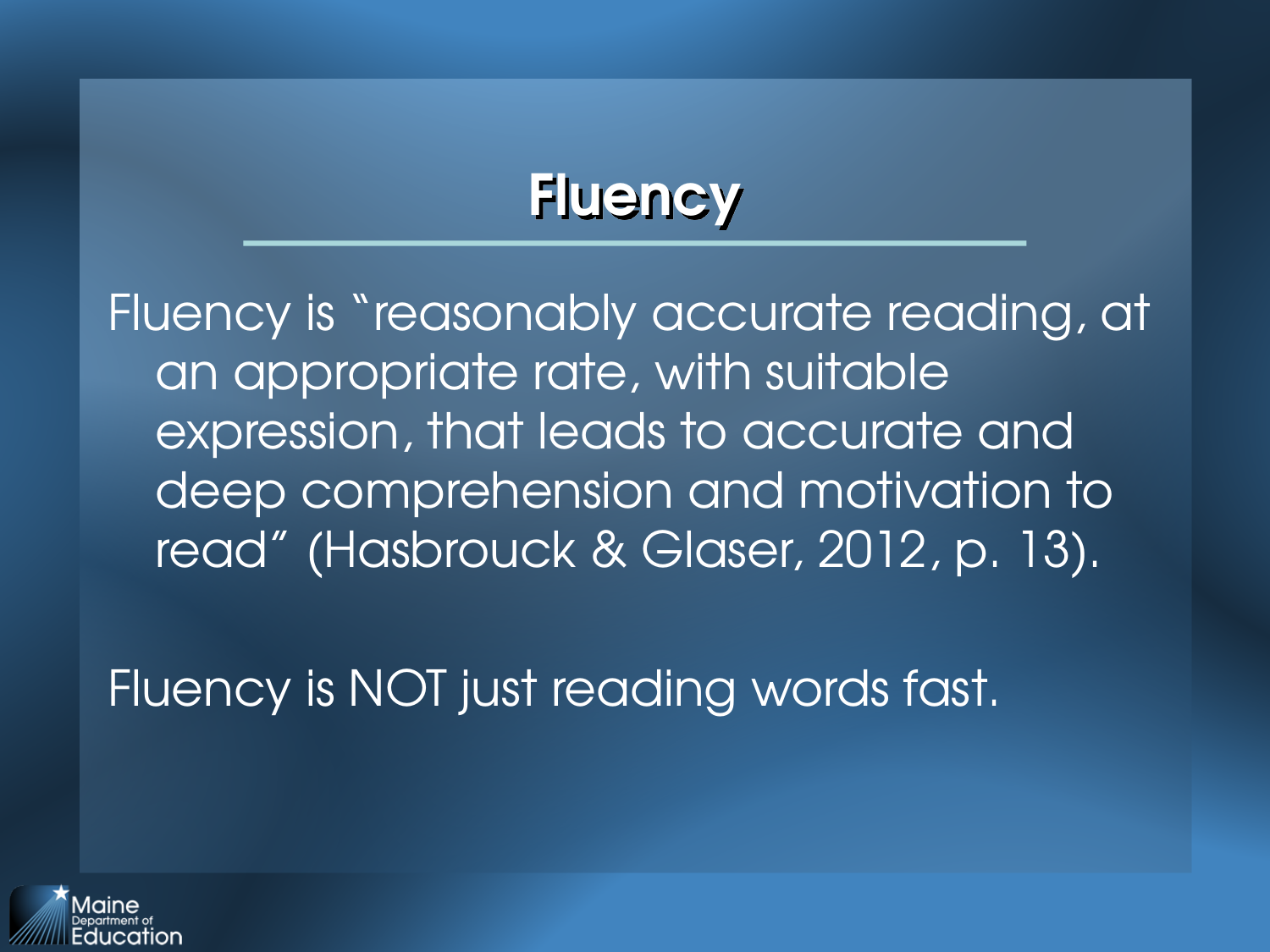

# Fluency
Fluency is “reasonably accurate reading, at an appropriate rate, with suitable expression, that leads to accurate and deep comprehension and motivation to read” (Hasbrouck & Glaser, 2012, p. 13).

Fluency is NOT just reading words fast.